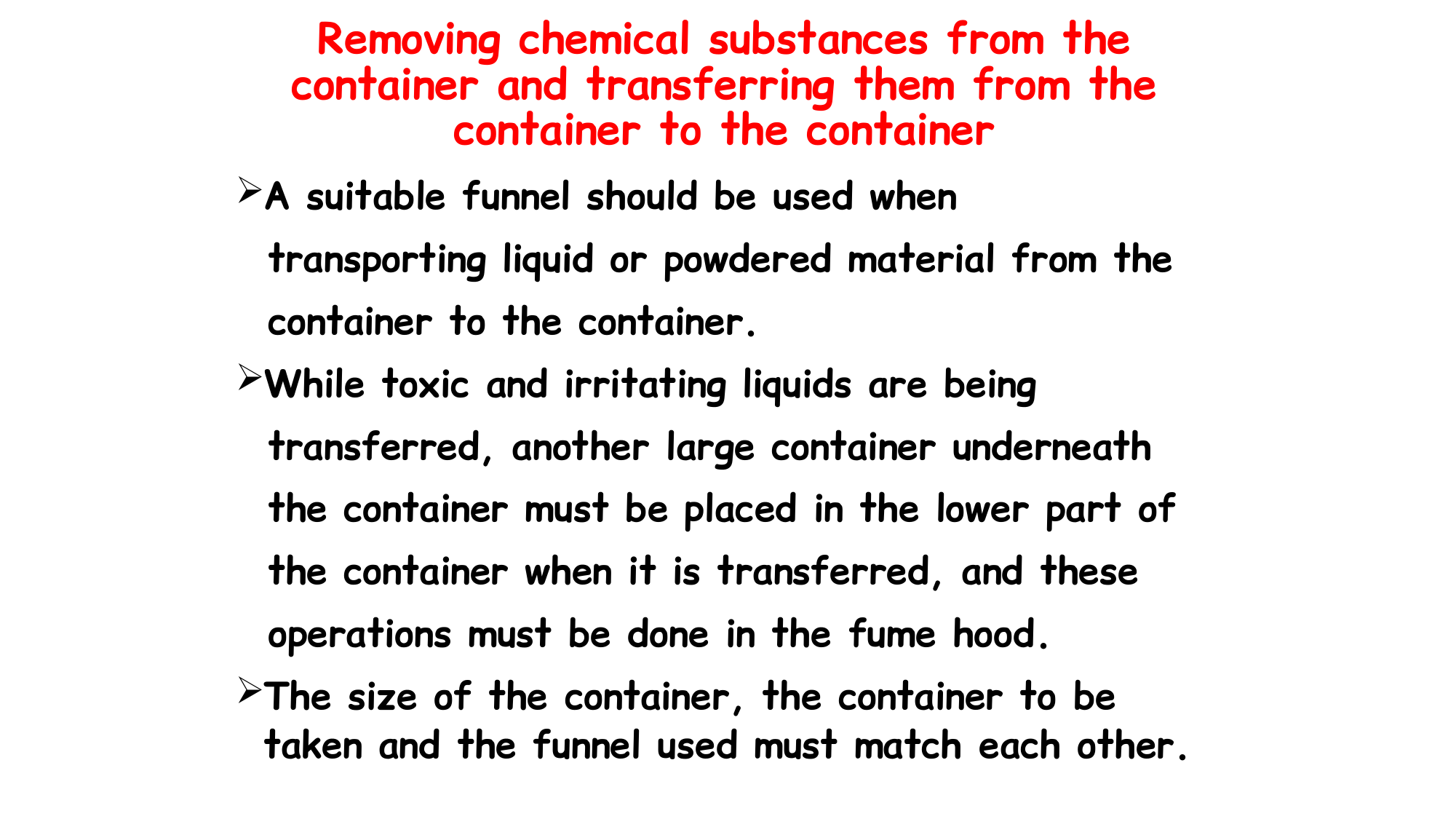

# Removing chemical substances from the container and transferring them from the container to the container
A suitable funnel should be used when
  transporting liquid or powdered material from the
  container to the container.
While toxic and irritating liquids are being
  transferred, another large container underneath
  the container must be placed in the lower part of
  the container when it is transferred, and these
  operations must be done in the fume hood.
The size of the container, the container to be taken and the funnel used must match each other.